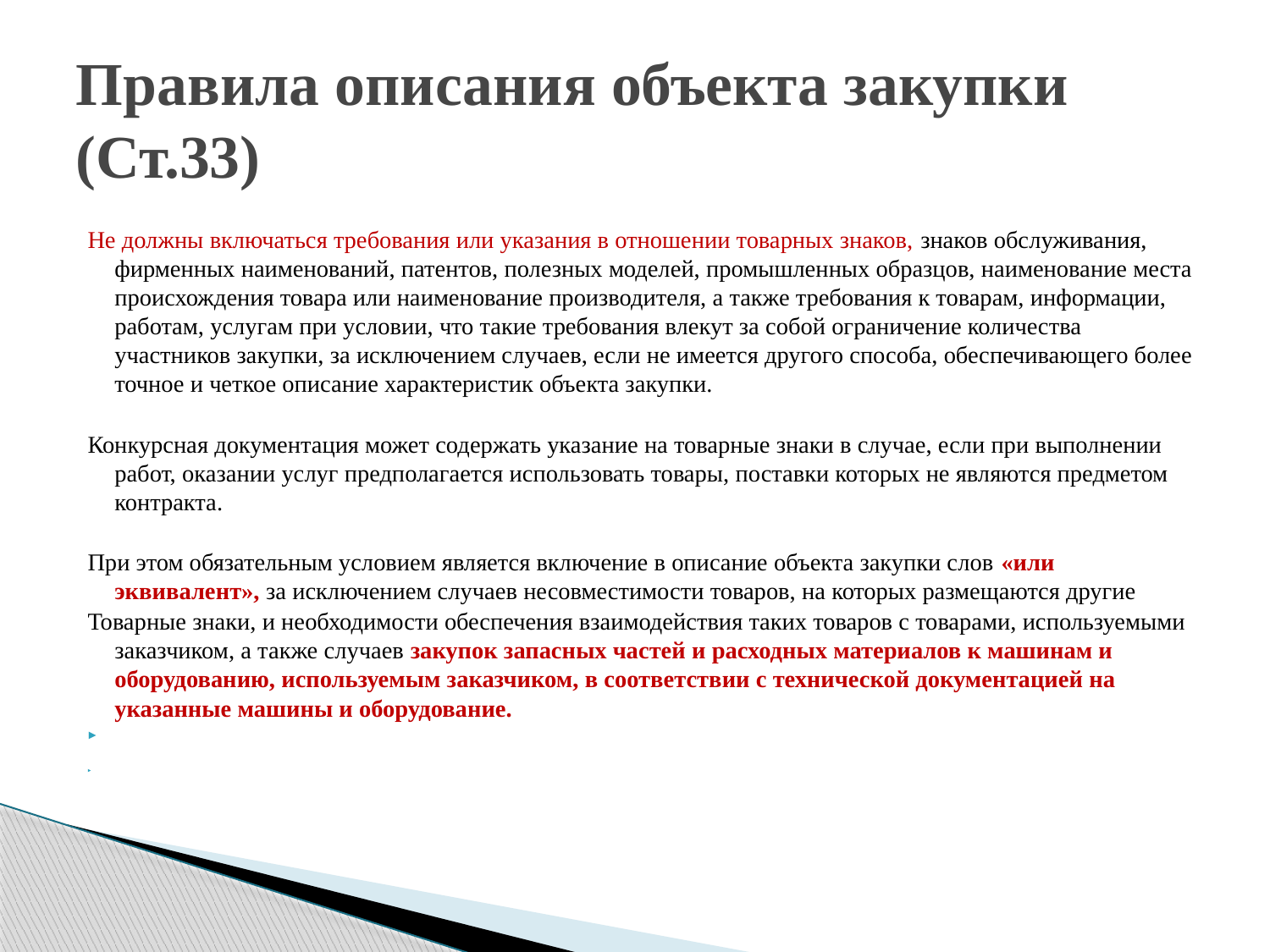

# Правила описания объекта закупки (Ст.33)

Не должны включаться требования или указания в отношении товарных знаков, знаков обслуживания, фирменных наименований, патентов, полезных моделей, промышленных образцов, наименование места происхождения товара или наименование производителя, а также требования к товарам, информации, работам, услугам при условии, что такие требования влекут за собой ограничение количества участников закупки, за исключением случаев, если не имеется другого способа, обеспечивающего более точное и четкое описание характеристик объекта закупки.

Конкурсная документация может содержать указание на товарные знаки в случае, если при выполнении работ, оказании услуг предполагается использовать товары, поставки которых не являются предметом контракта.

При этом обязательным условием является включение в описание объекта закупки слов «или эквивалент», за исключением случаев несовместимости товаров, на которых размещаются другие
Товарные знаки, и необходимости обеспечения взаимодействия таких товаров с товарами, используемыми заказчиком, а также случаев закупок запасных частей и расходных материалов к машинам и оборудованию, используемым заказчиком, в соответствии с технической документацией на указанные машины и оборудование.